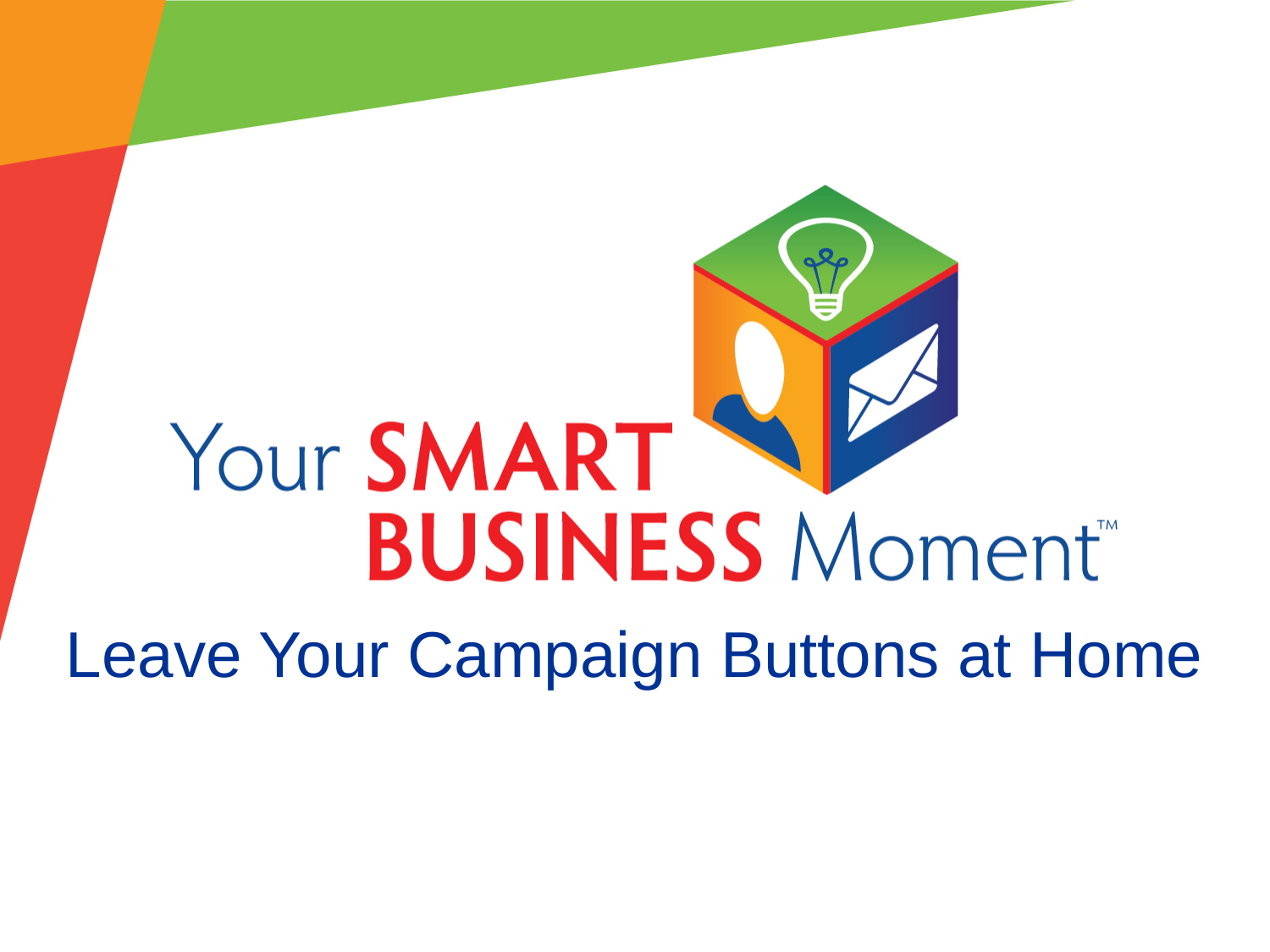

# Leave Your Campaign Buttons at Home